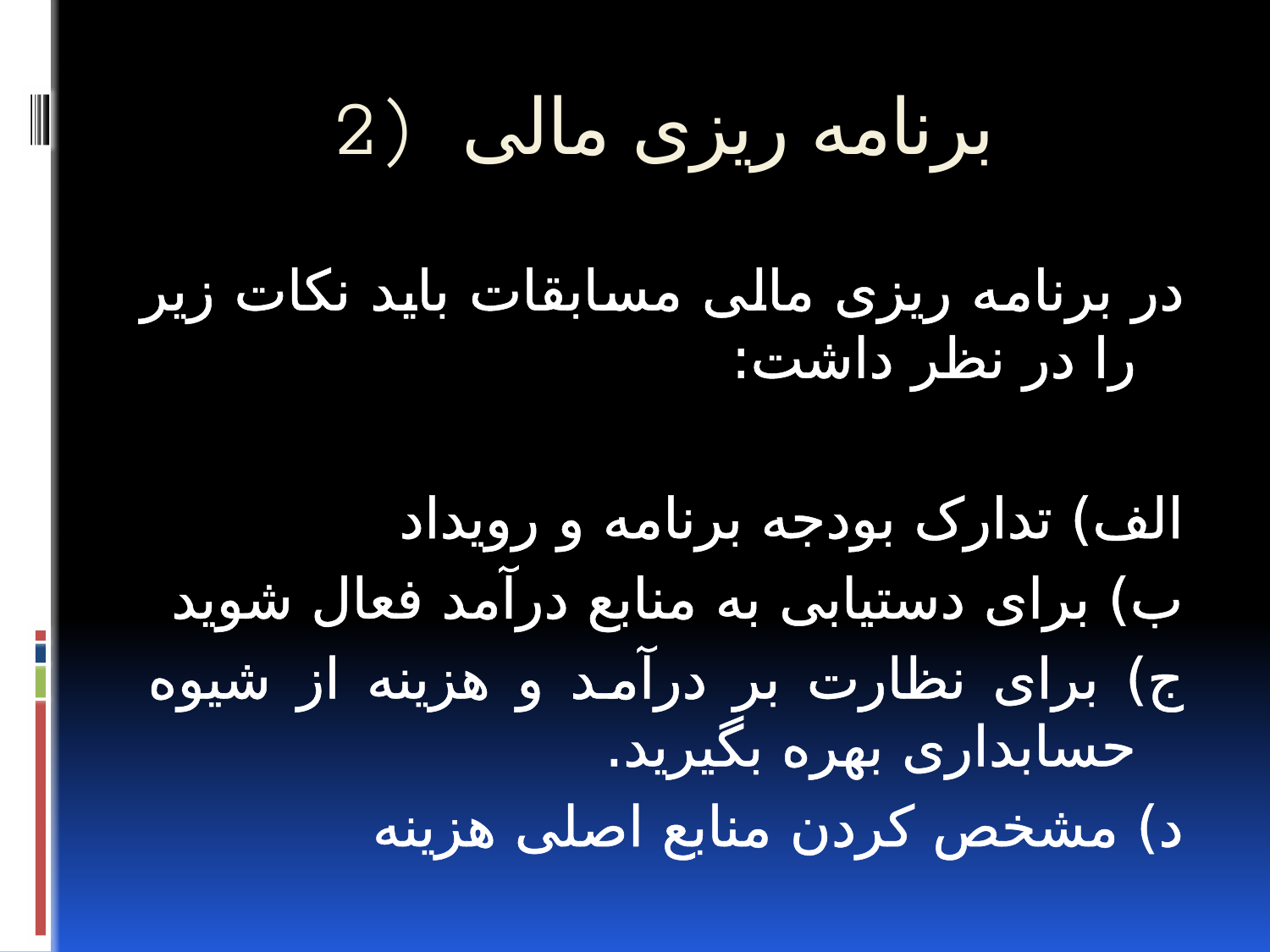

# 2) برنامه ریزی مالی
در برنامه ریزی مالی مسابقات باید نکات زیر را در نظر داشت:

الف) تدارک بودجه برنامه و رویداد
ب) برای دستیابی به منابع درآمد فعال شوید
ج) برای نظارت بر درآمد و هزینه از شیوه حسابداری بهره بگیرید.
د) مشخص کردن منابع اصلی هزینه